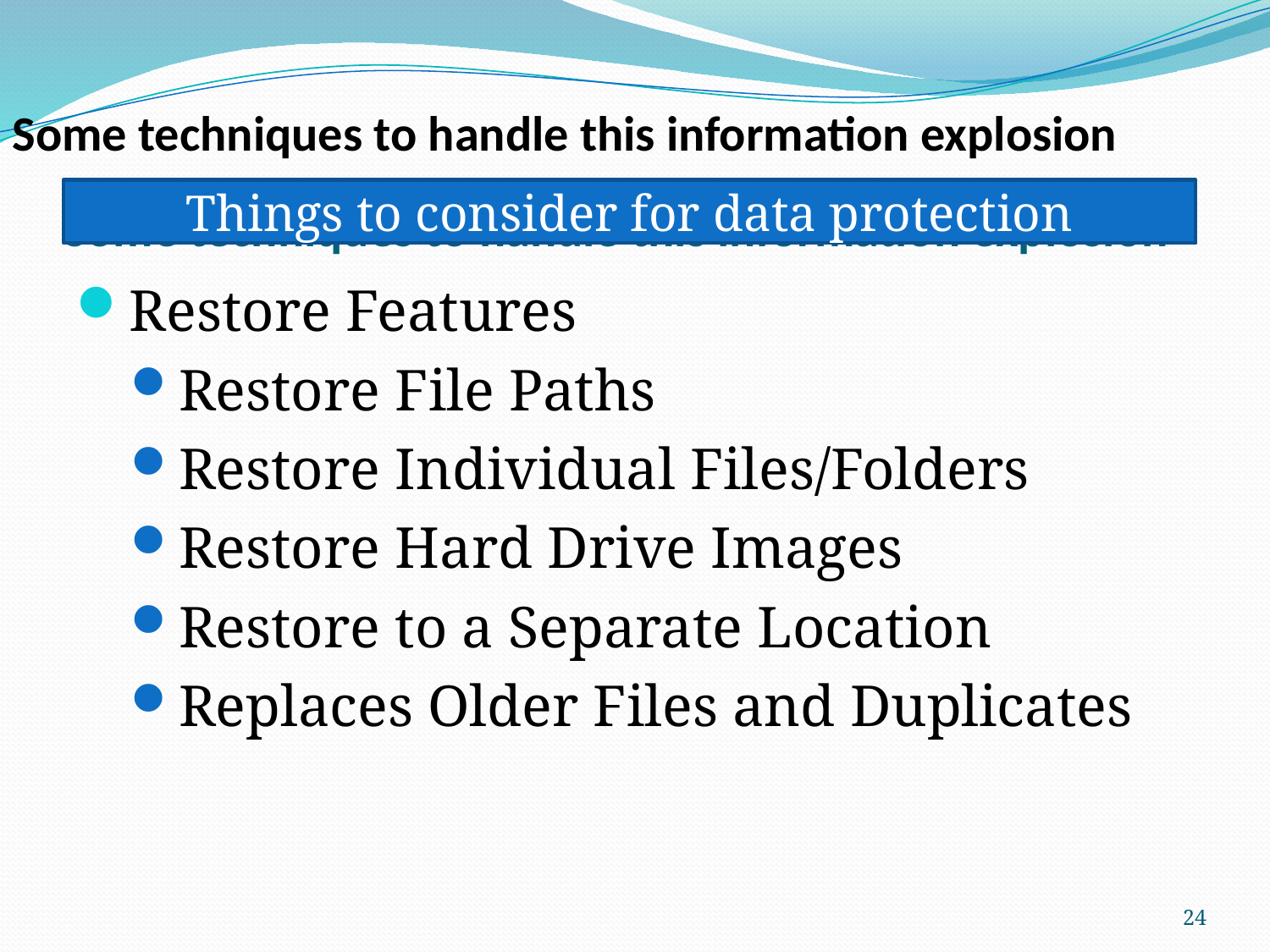

Some techniques to handle this information explosion
# Some techniques to handle this information explosion
Things to consider for data protection
Restore Features
Restore File Paths
Restore Individual Files/Folders
Restore Hard Drive Images
Restore to a Separate Location
Replaces Older Files and Duplicates
24